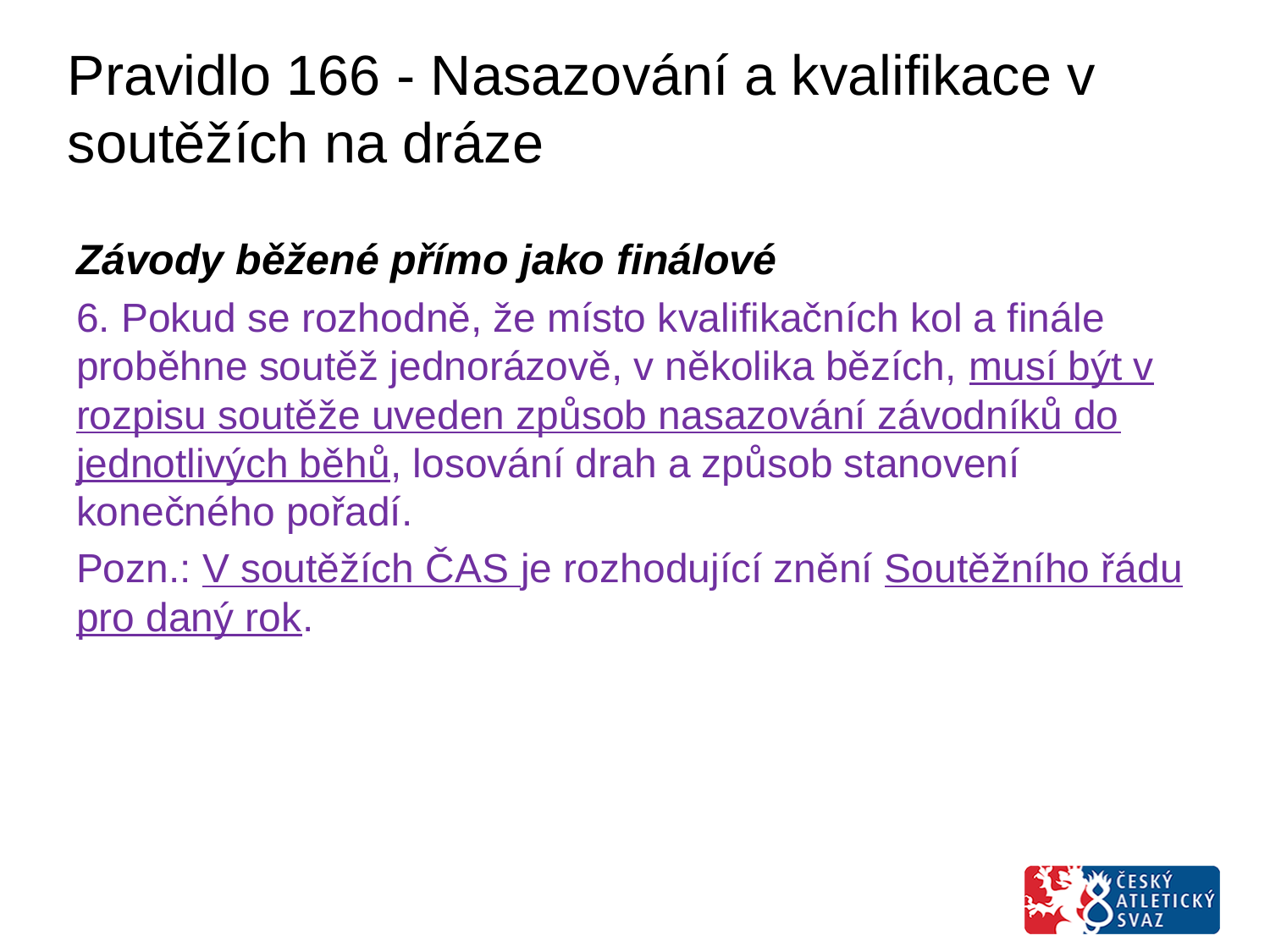

# Pravidlo 166 - Nasazování a kvalifikace v soutěžích na dráze
Závody běžené přímo jako finálové
6. Pokud se rozhodně, že místo kvalifikačních kol a finále proběhne soutěž jednorázově, v několika bězích, musí být v rozpisu soutěže uveden způsob nasazování závodníků do jednotlivých běhů, losování drah a způsob stanovení konečného pořadí.
Pozn.: V soutěžích ČAS je rozhodující znění Soutěžního řádu pro daný rok.